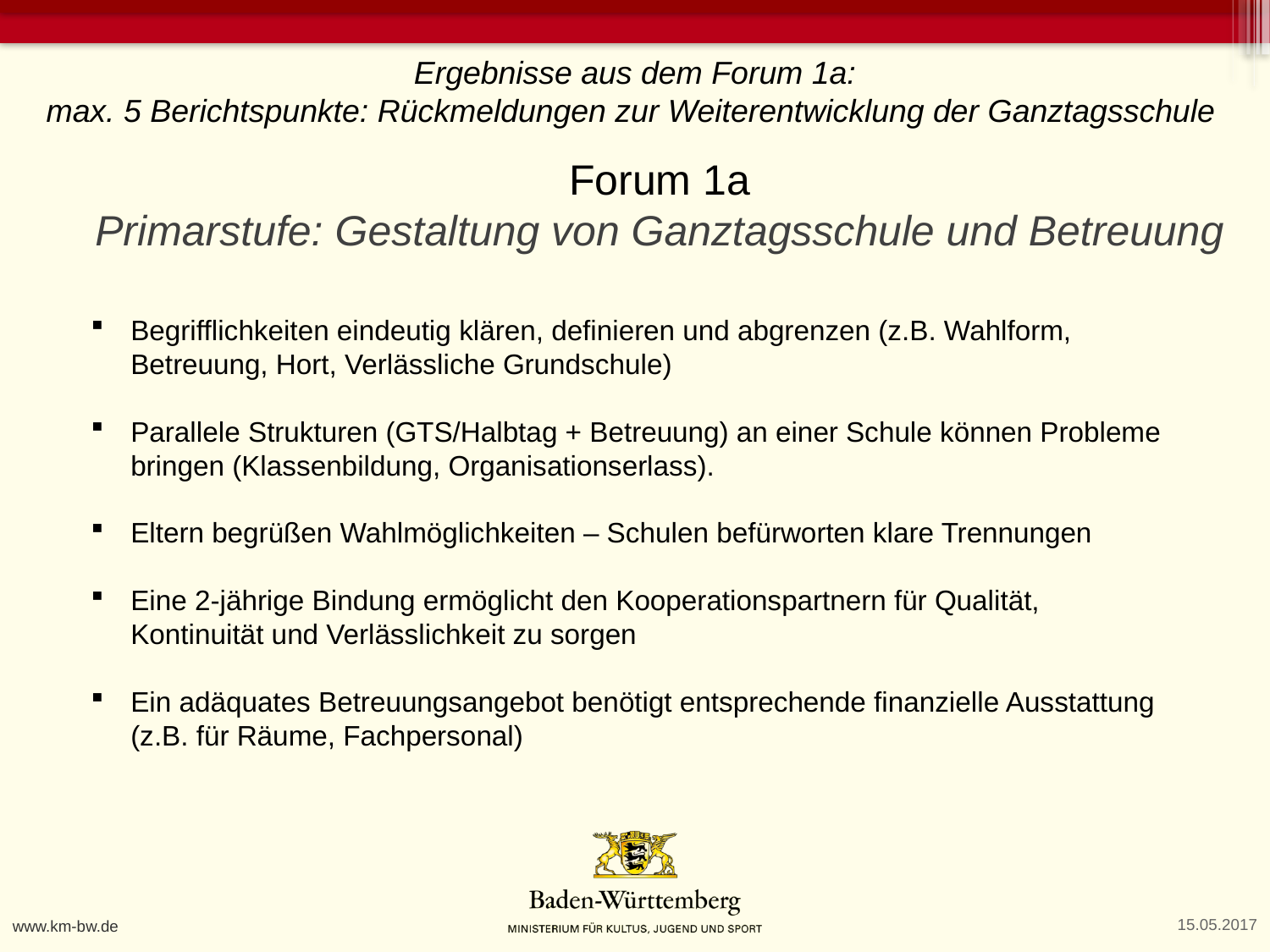

Ergebnisse aus dem Forum 1a:
max. 5 Berichtspunkte: Rückmeldungen zur Weiterentwicklung der Ganztagsschule
Forum 1a
 Primarstufe: Gestaltung von Ganztagsschule und Betreuung
Begrifflichkeiten eindeutig klären, definieren und abgrenzen (z.B. Wahlform, Betreuung, Hort, Verlässliche Grundschule)

Parallele Strukturen (GTS/Halbtag + Betreuung) an einer Schule können Probleme bringen (Klassenbildung, Organisationserlass).
Eltern begrüßen Wahlmöglichkeiten – Schulen befürworten klare Trennungen
Eine 2-jährige Bindung ermöglicht den Kooperationspartnern für Qualität, Kontinuität und Verlässlichkeit zu sorgen
Ein adäquates Betreuungsangebot benötigt entsprechende finanzielle Ausstattung (z.B. für Räume, Fachpersonal)
www.km-bw.de
15.05.2017